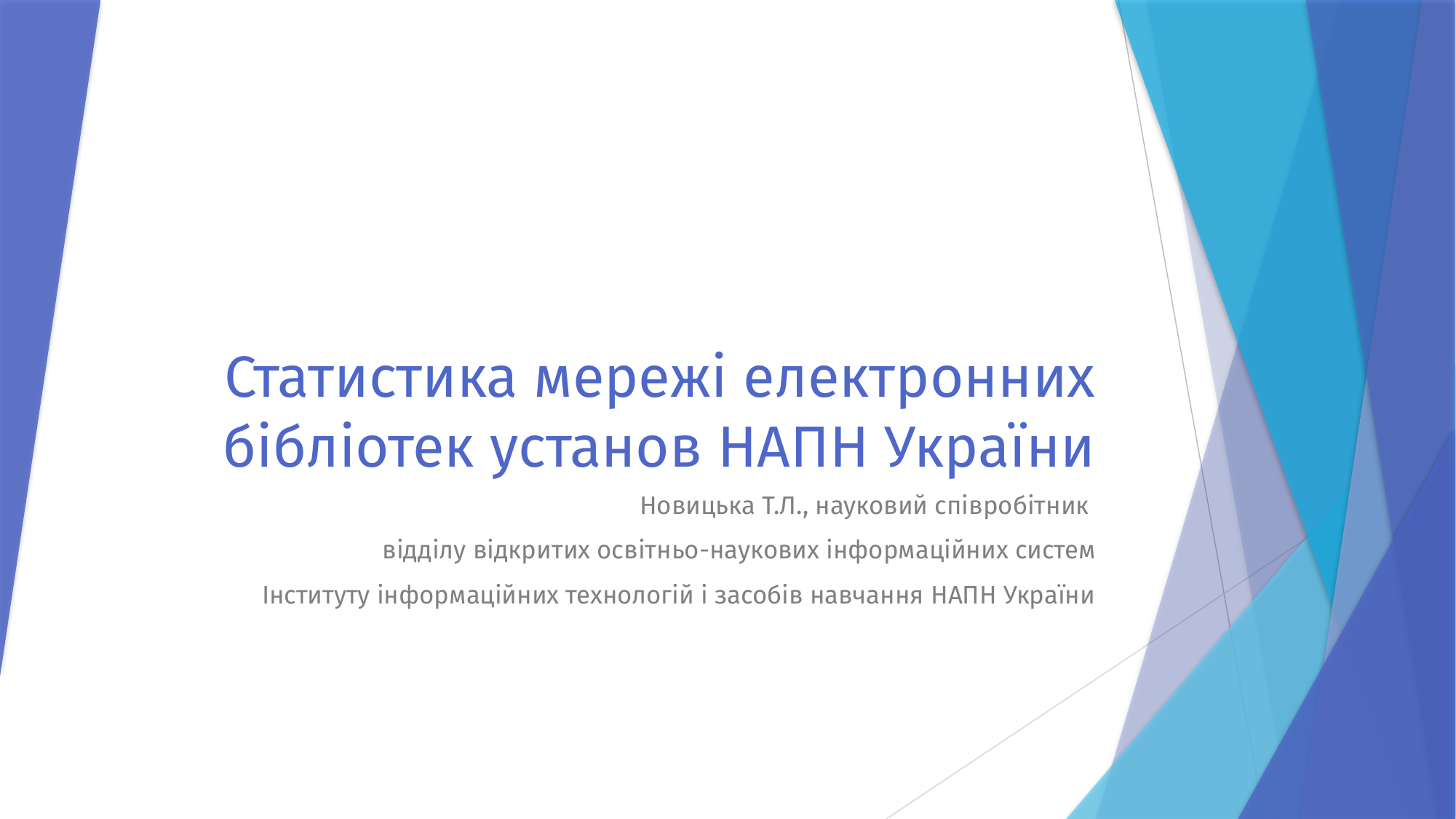

# Статистика мережі електронних бібліотек установ НАПН України
Новицька Т.Л., науковий співробітник
відділу відкритих освітньо-наукових інформаційних систем
Інституту інформаційних технологій і засобів навчання НАПН України